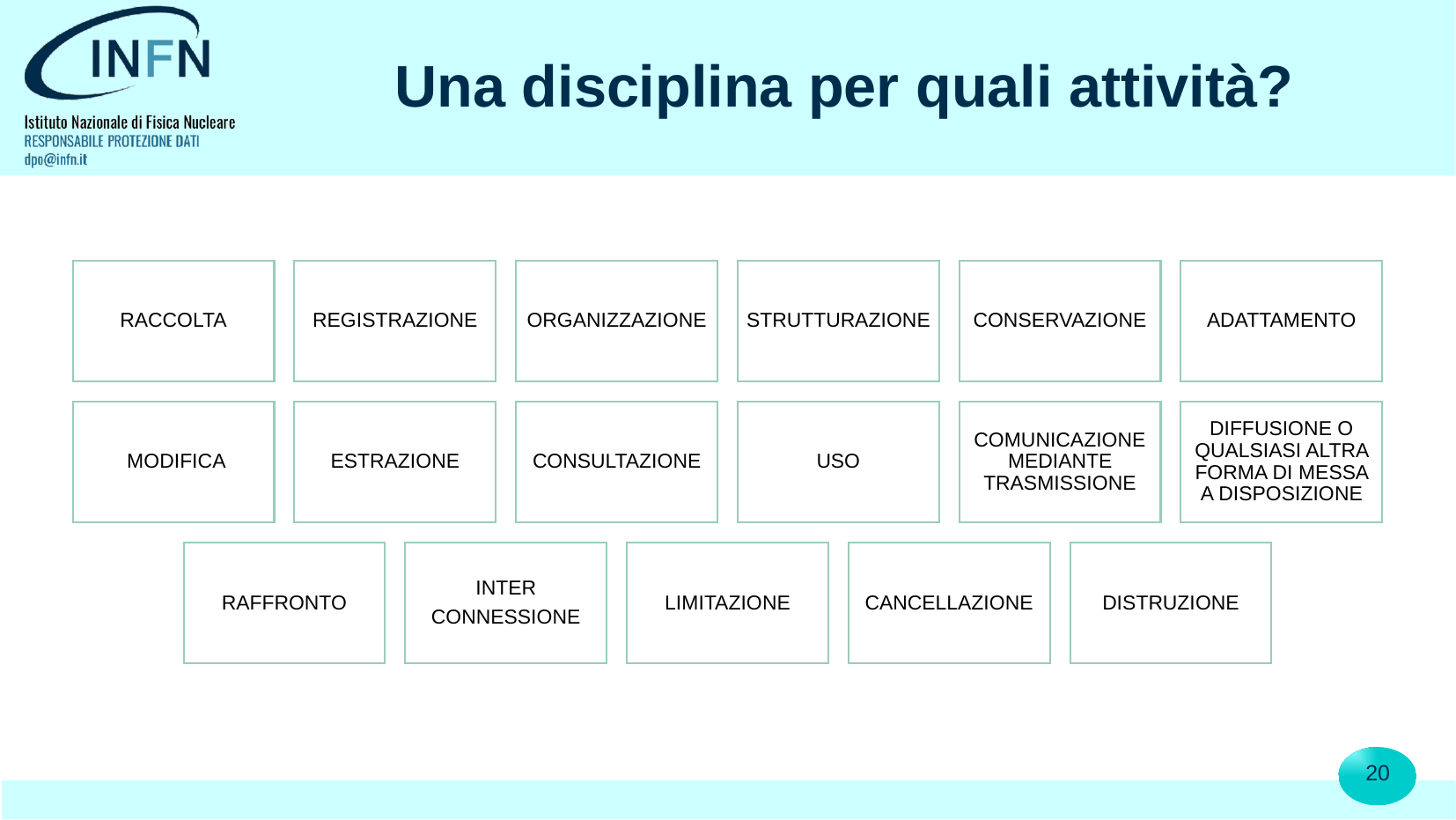

# Una disciplina per quali attività?
RACCOLTA
REGISTRAZIONE
ORGANIZZAZIONE
STRUTTURAZIONE
CONSERVAZIONE
ADATTAMENTO
 MODIFICA
ESTRAZIONE
CONSULTAZIONE
USO
COMUNICAZIONE MEDIANTE TRASMISSIONE
DIFFUSIONE O QUALSIASI ALTRA FORMA DI MESSA A DISPOSIZIONE
RAFFRONTO
INTER
CONNESSIONE
LIMITAZIONE
CANCELLAZIONE
DISTRUZIONE
20